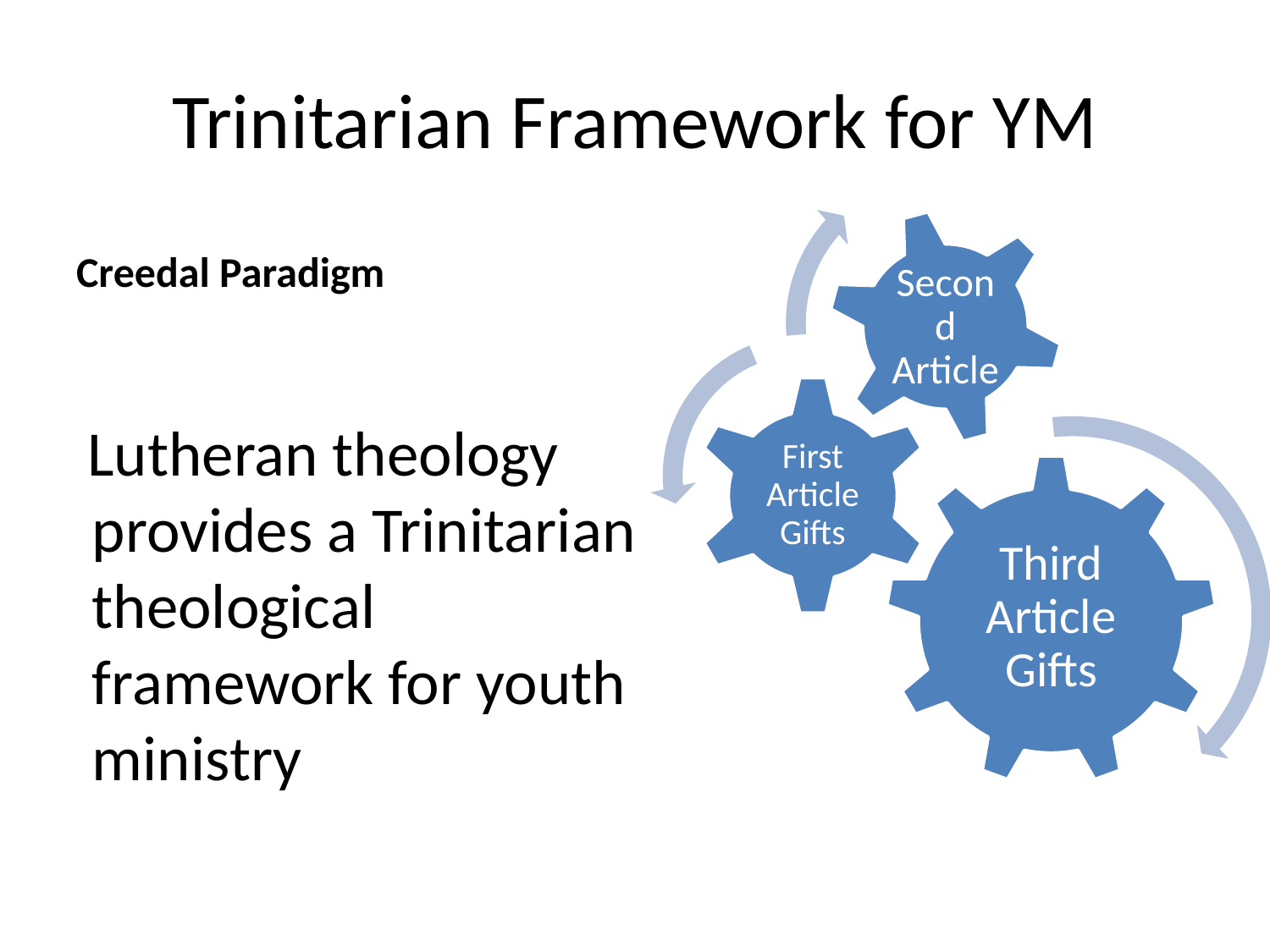

# Trinitarian Framework for YM
Third Article Gifts
First Article Gifts
Second Article
Creedal Paradigm

   Lutheran theology provides a Trinitarian theological framework for youth ministry